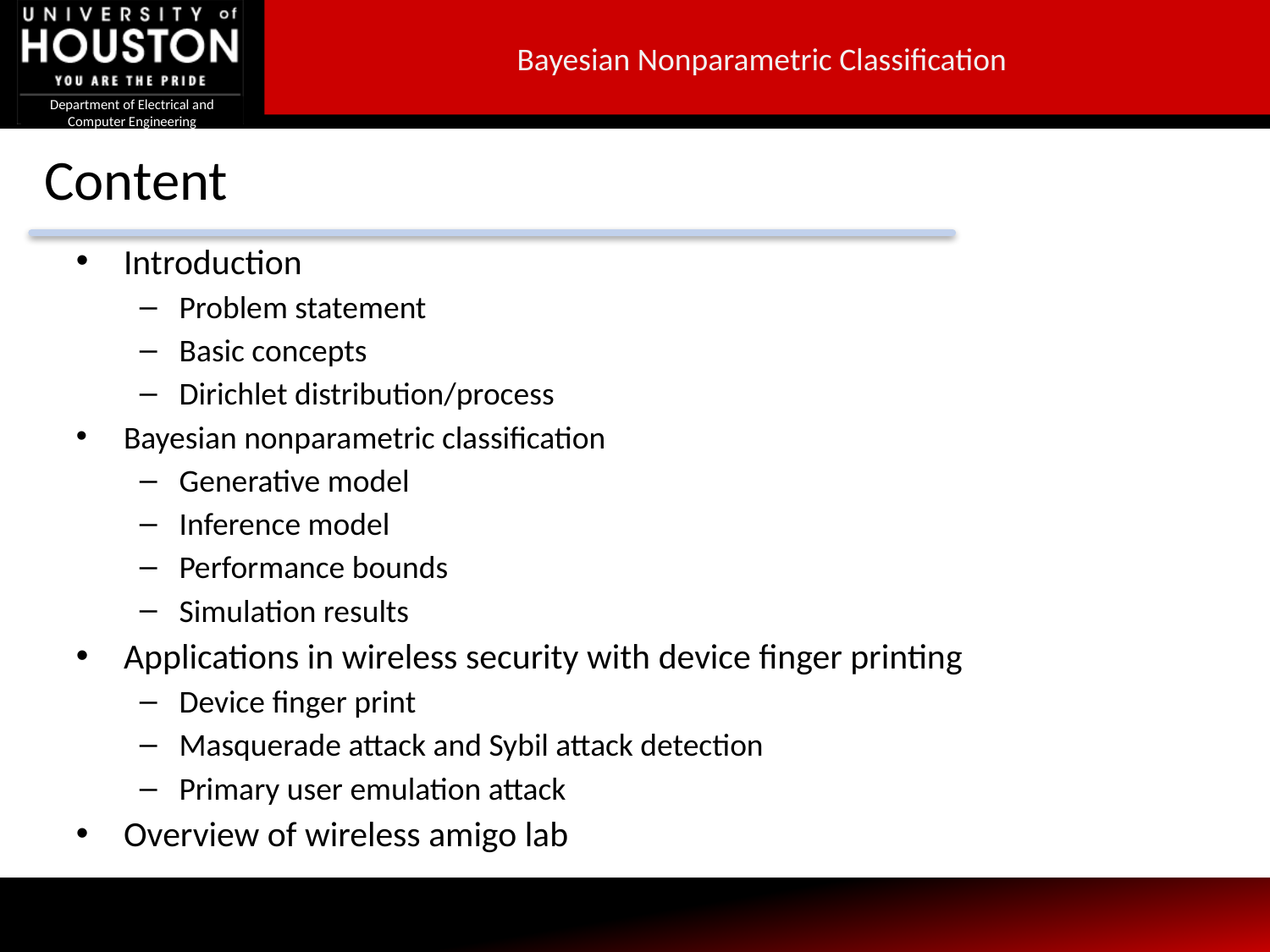

Bayesian Nonparametric Classification
Department of Electrical and Computer Engineering
# Content
Introduction
Problem statement
Basic concepts
Dirichlet distribution/process
Bayesian nonparametric classification
Generative model
Inference model
Performance bounds
Simulation results
Applications in wireless security with device finger printing
Device finger print
Masquerade attack and Sybil attack detection
Primary user emulation attack
Overview of wireless amigo lab